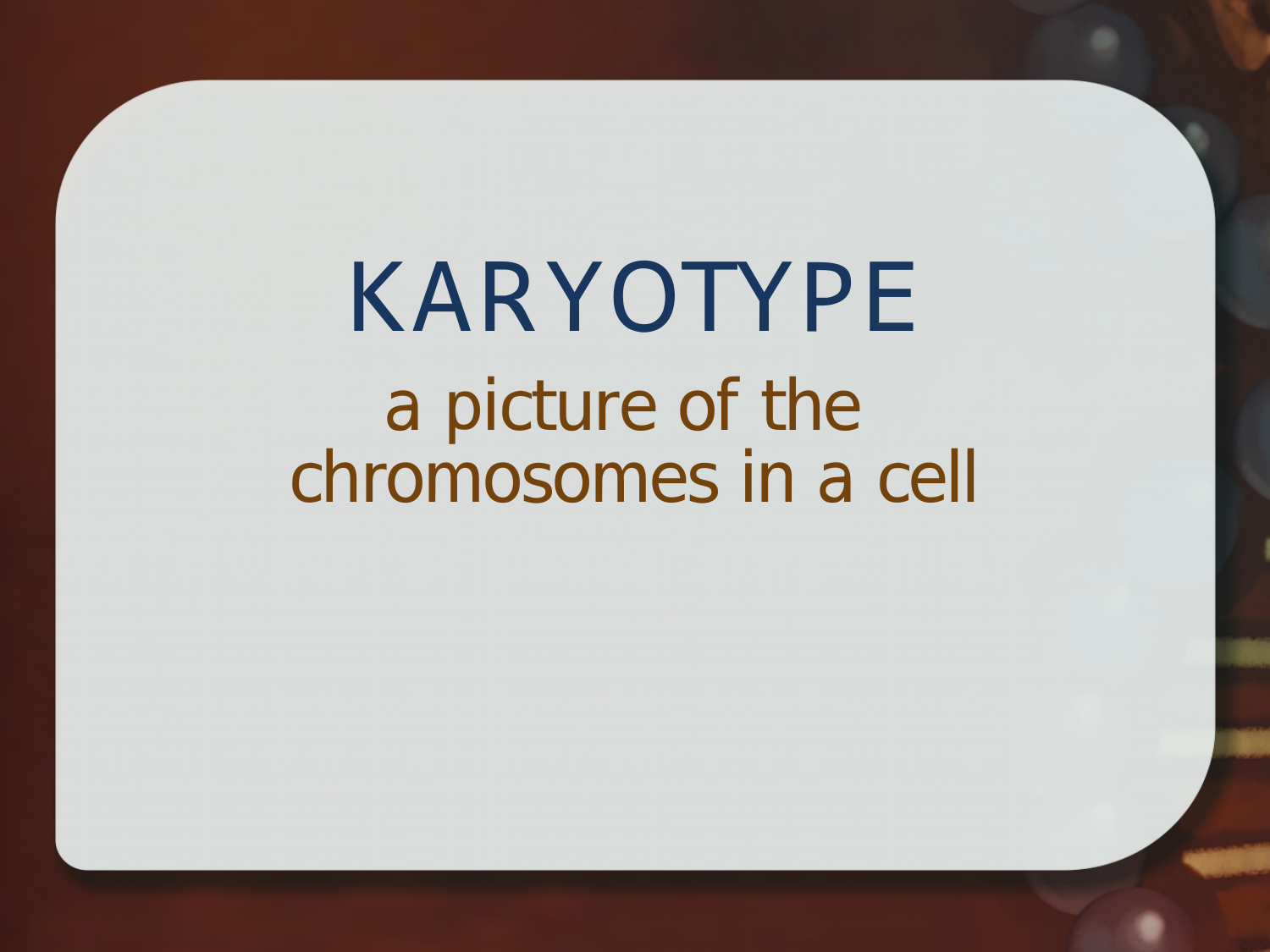

# Karyotype
a picture of the
chromosomes in a cell